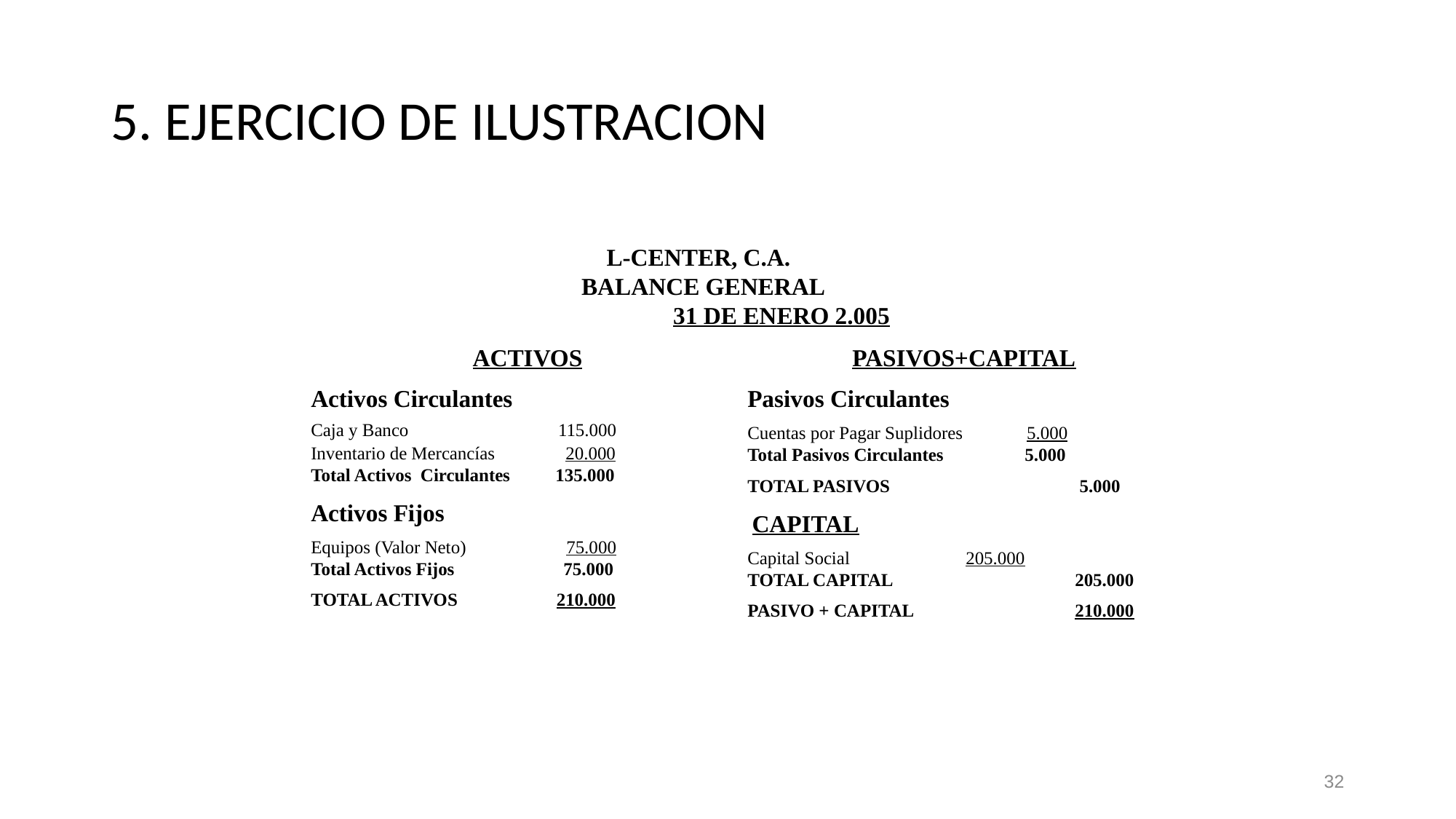

# 5. EJERCICIO DE ILUSTRACION
			  L-CENTER, C.A.				                   	             	                BALANCE GENERAL                          		                           31 DE ENERO 2.005

ACTIVOS
Activos Circulantes	                               Caja y Banco	                       115.000	            Inventario de Mercancías	        20.000                    Total Activos  Circulantes          135.000
Activos Fijos
Equipos (Valor Neto)                      75.000                         Total Activos Fijos                        75.000
TOTAL ACTIVOS	      210.000

PASIVOS+CAPITAL
Pasivos Circulantes
Cuentas por Pagar Suplidores              5.000                 Total Pasivos Circulantes	             5.000
TOTAL PASIVOS                            	 5.000
 CAPITAL
Capital Social	                 	205.000                        TOTAL CAPITAL                          	205.000
PASIVO + CAPITAL	           	210.000

32